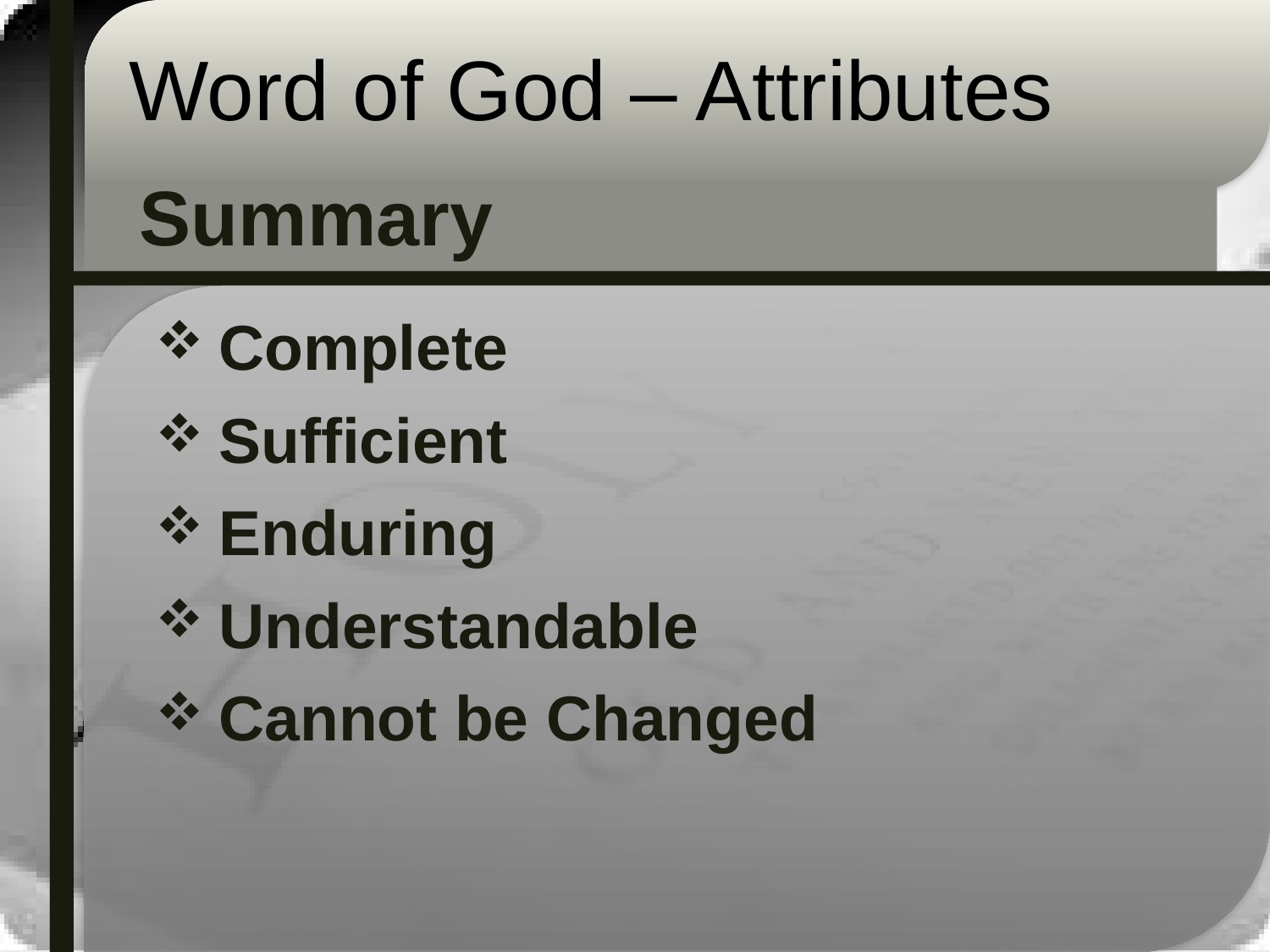

# Word of God – Attributes
Summary
Complete
Sufficient
Enduring
Understandable
Cannot be Changed